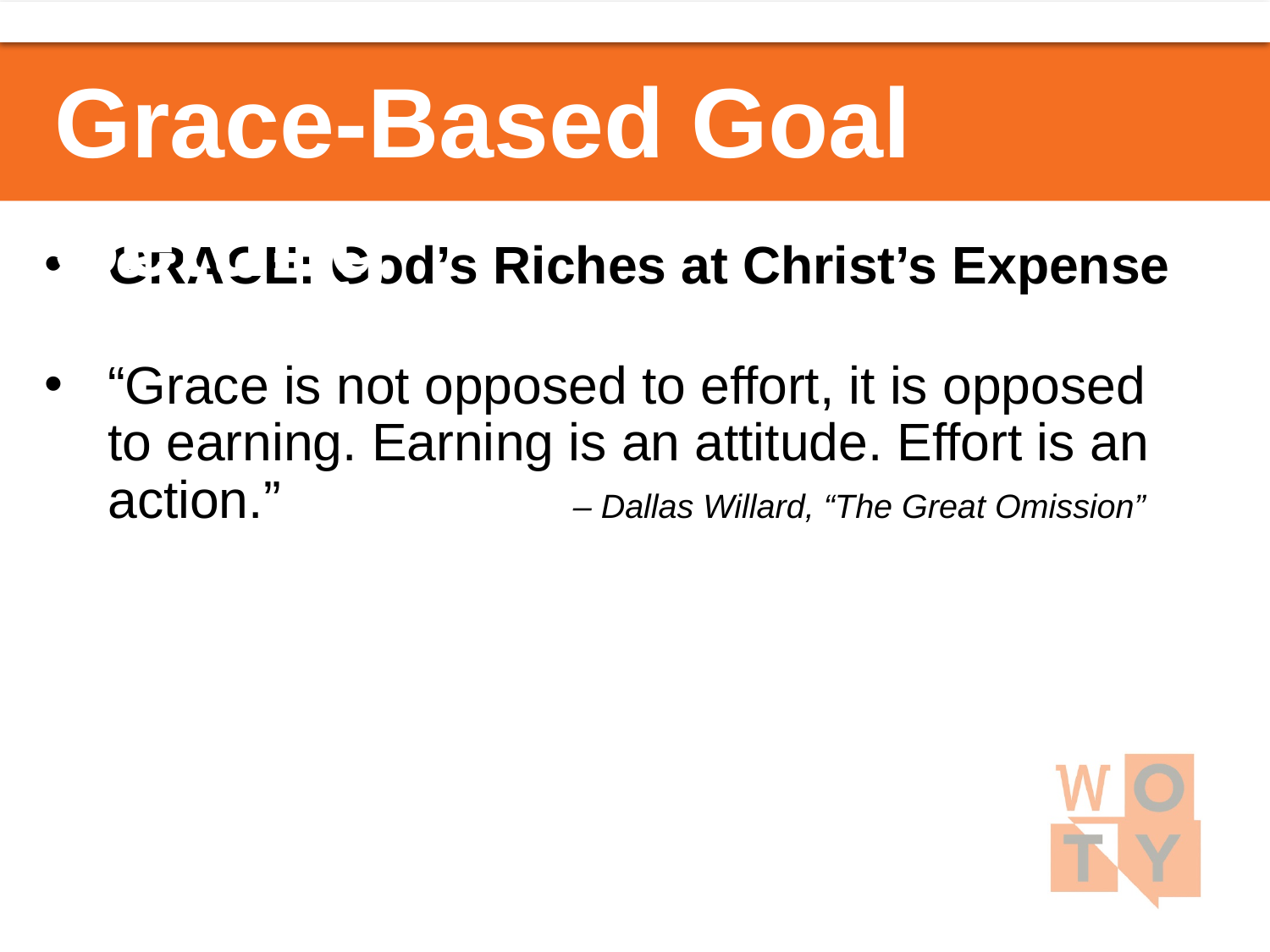

Grace-Based Goal Setting
GRACE: God’s Riches at Christ’s Expense
“Grace is not opposed to effort, it is opposed
to earning. Earning is an attitude. Effort is an action.”                    – Dallas Willard, “The Great Omission”